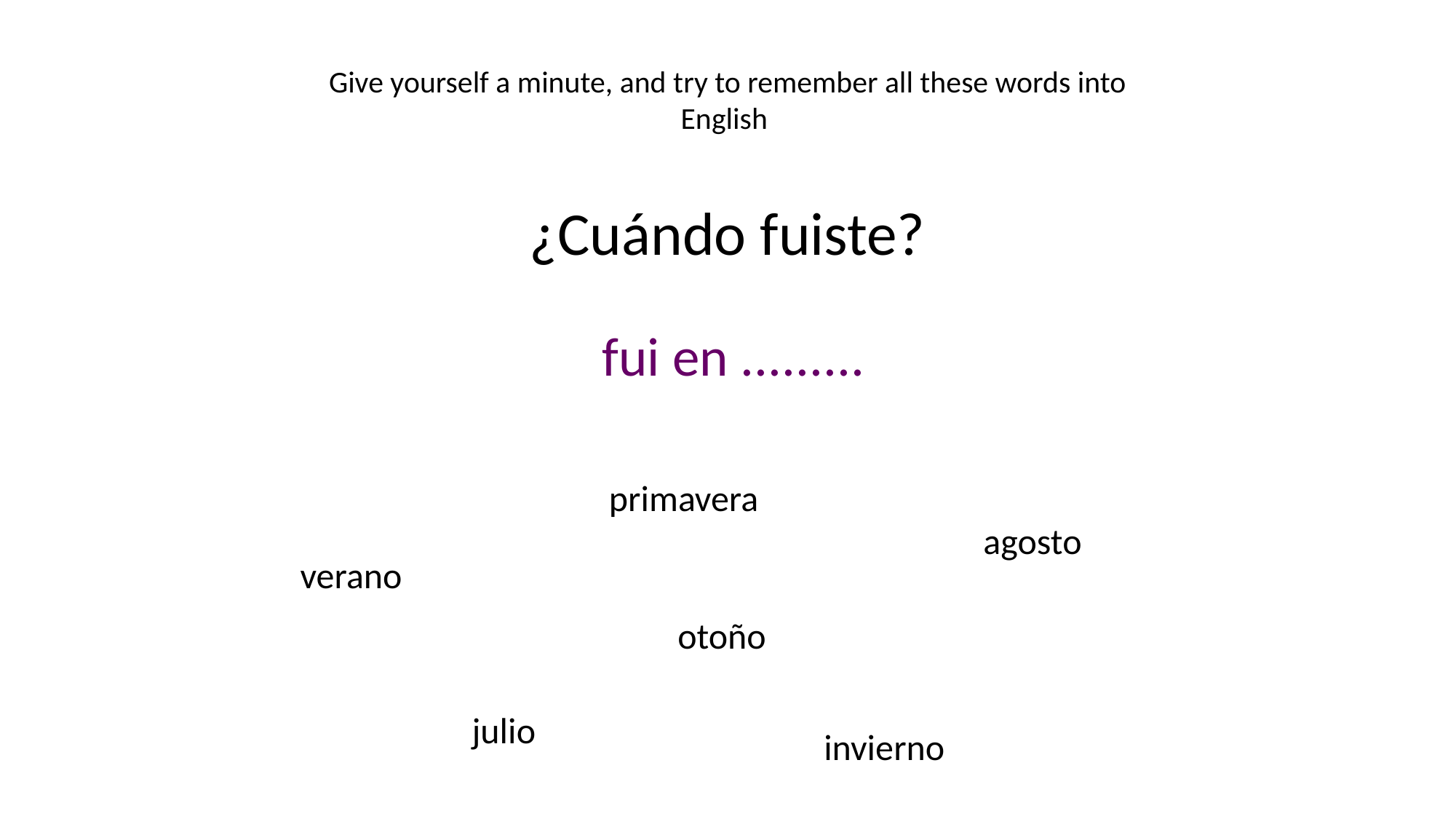

Give yourself a minute, and try to remember all these words into English
# ¿Cuándo fuiste?
 fui en .........
 primavera
agosto
verano
 otoño
julio
 invierno